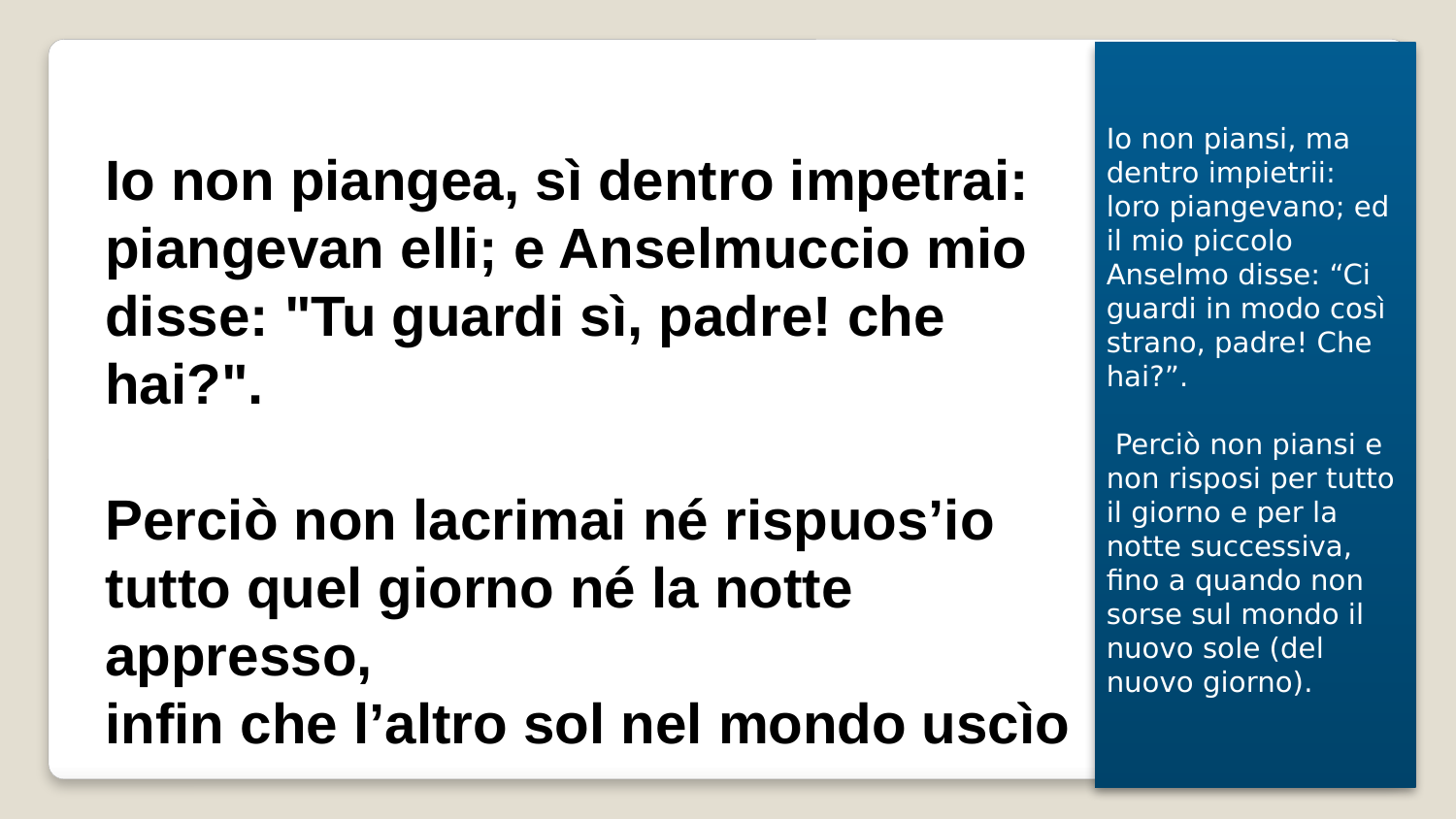

Io non piansi, ma dentro impietrii: loro piangevano; ed il mio piccolo Anselmo disse: “Ci guardi in modo così strano, padre! Che hai?”.

 Perciò non piansi e non risposi per tutto il giorno e per la notte successiva, fino a quando non sorse sul mondo il nuovo sole (del nuovo giorno).
Io non piangea, sì dentro impetrai:
piangevan elli; e Anselmuccio mio
disse: "Tu guardi sì, padre! che hai?".

Perciò non lacrimai né rispuos’io
tutto quel giorno né la notte appresso,
infin che l’altro sol nel mondo uscìo